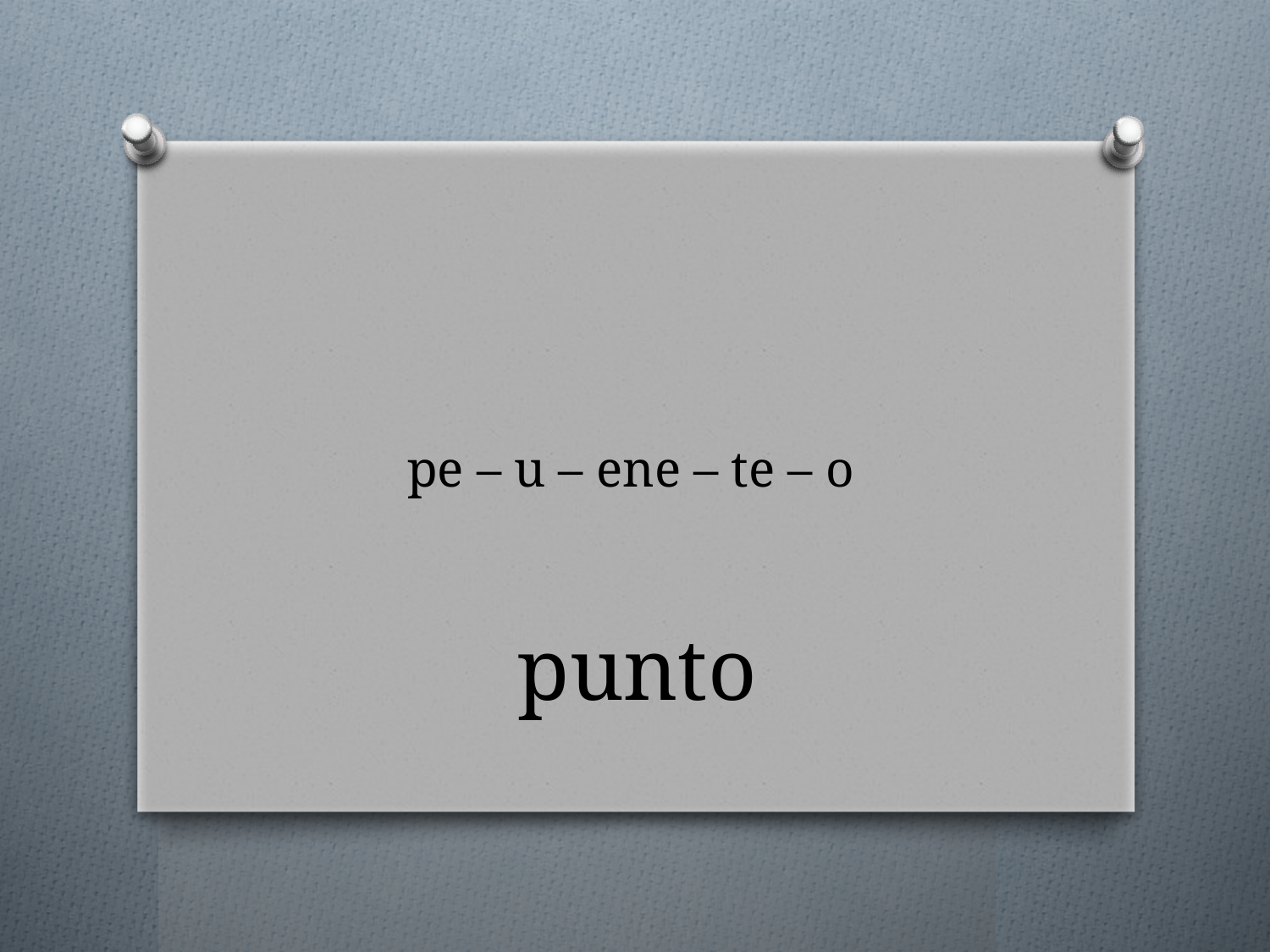

# pe – u – ene – te – o
punto